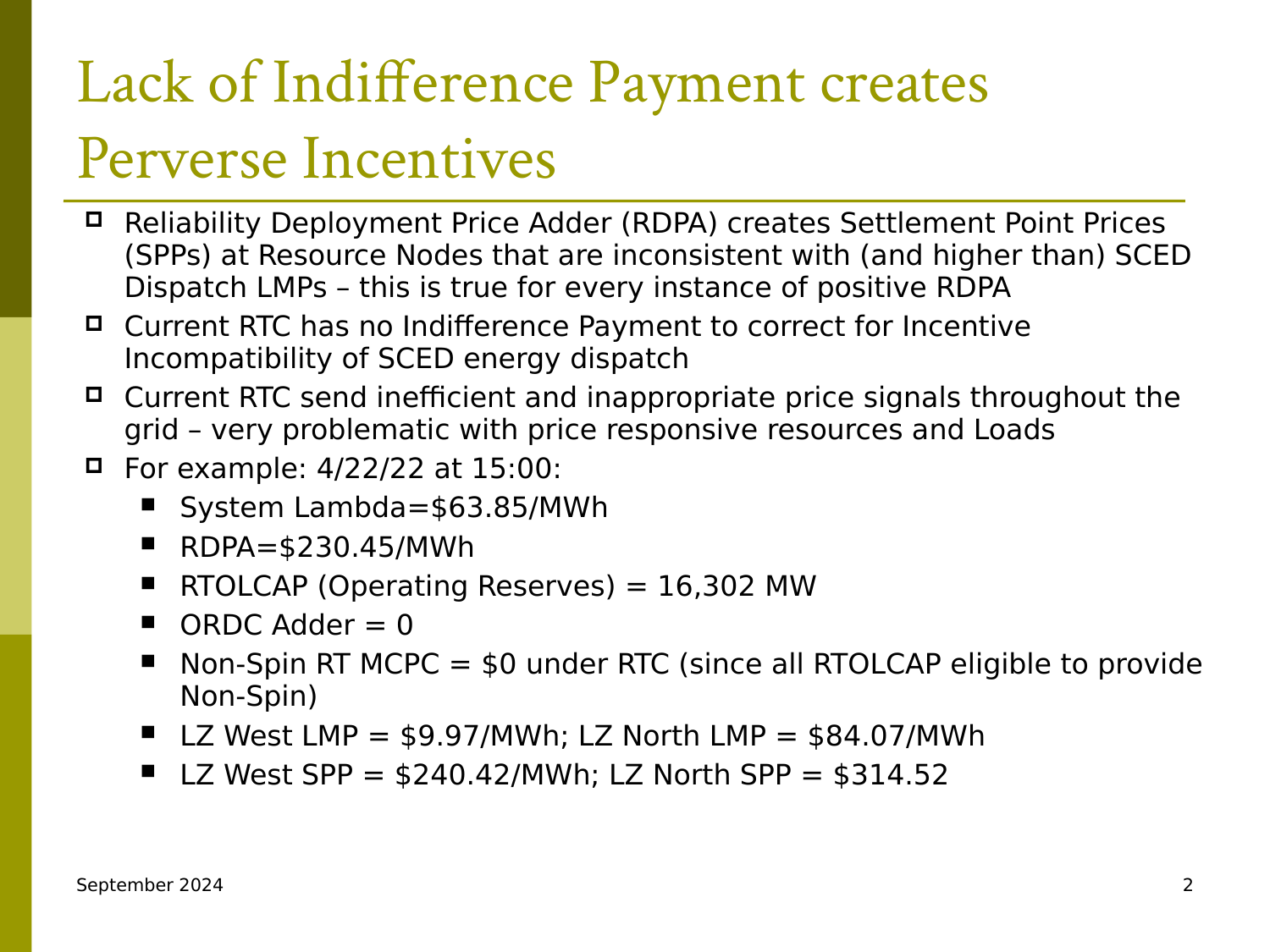

# Lack of Indifference Payment creates Perverse Incentives
Reliability Deployment Price Adder (RDPA) creates Settlement Point Prices (SPPs) at Resource Nodes that are inconsistent with (and higher than) SCED Dispatch LMPs – this is true for every instance of positive RDPA
Current RTC has no Indifference Payment to correct for Incentive Incompatibility of SCED energy dispatch
Current RTC send inefficient and inappropriate price signals throughout the grid – very problematic with price responsive resources and Loads
For example: 4/22/22 at 15:00:
System Lambda=$63.85/MWh
RDPA=$230.45/MWh
RTOLCAP (Operating Reserves) = 16,302 MW
ORDC Adder = 0
Non-Spin RT MCPC = $0 under RTC (since all RTOLCAP eligible to provide Non-Spin)
LZ West LMP = $9.97/MWh; LZ North LMP = $84.07/MWh
LZ West SPP = $240.42/MWh; LZ North SPP = $314.52
September 2024
2